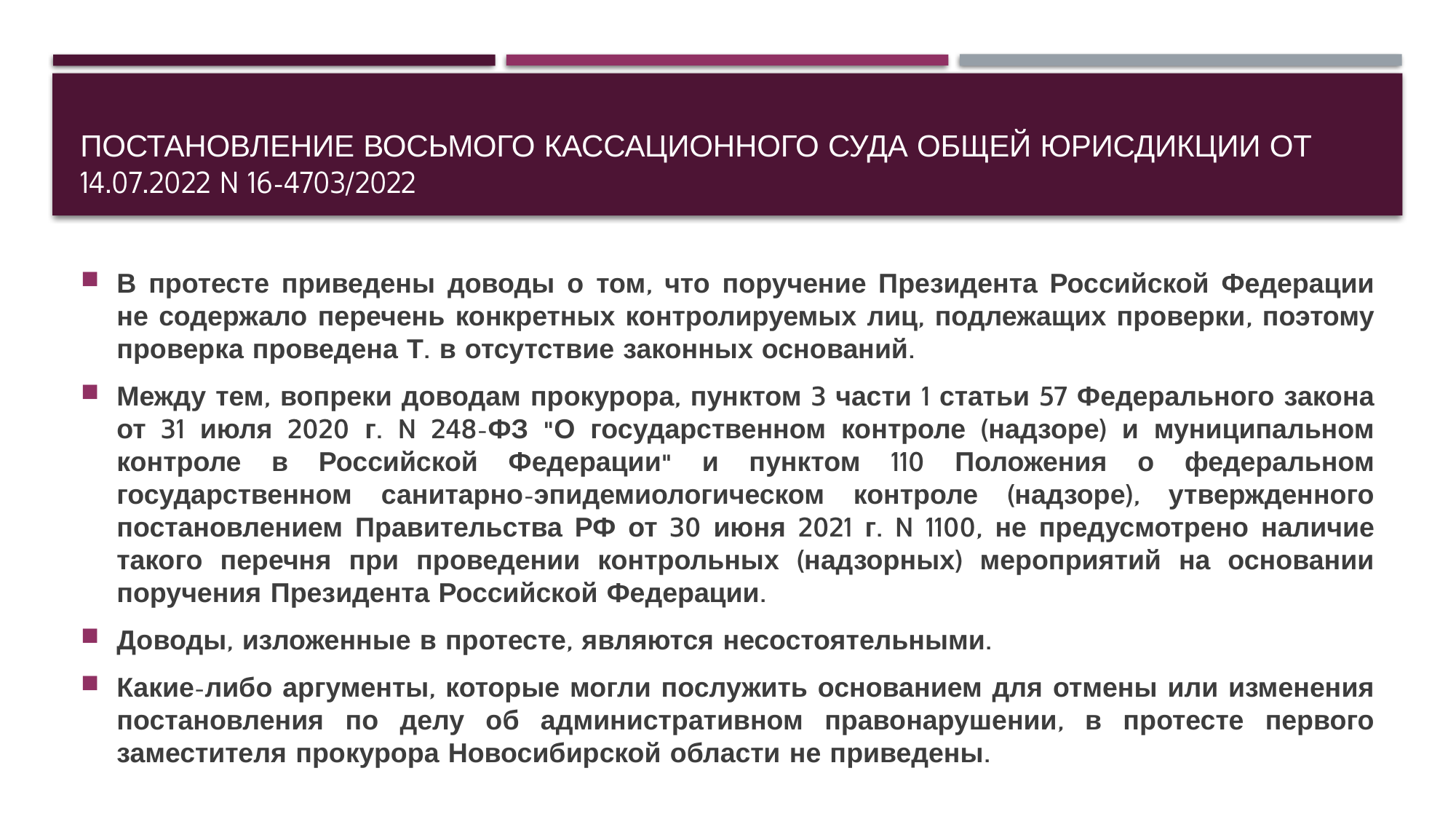

# Постановление Восьмого кассационного суда общей юрисдикции от 14.07.2022 N 16-4703/2022
В протесте приведены доводы о том, что поручение Президента Российской Федерации не содержало перечень конкретных контролируемых лиц, подлежащих проверки, поэтому проверка проведена Т. в отсутствие законных оснований.
Между тем, вопреки доводам прокурора, пунктом 3 части 1 статьи 57 Федерального закона от 31 июля 2020 г. N 248-ФЗ "О государственном контроле (надзоре) и муниципальном контроле в Российской Федерации" и пунктом 110 Положения о федеральном государственном санитарно-эпидемиологическом контроле (надзоре), утвержденного постановлением Правительства РФ от 30 июня 2021 г. N 1100, не предусмотрено наличие такого перечня при проведении контрольных (надзорных) мероприятий на основании поручения Президента Российской Федерации.
Доводы, изложенные в протесте, являются несостоятельными.
Какие-либо аргументы, которые могли послужить основанием для отмены или изменения постановления по делу об административном правонарушении, в протесте первого заместителя прокурора Новосибирской области не приведены.